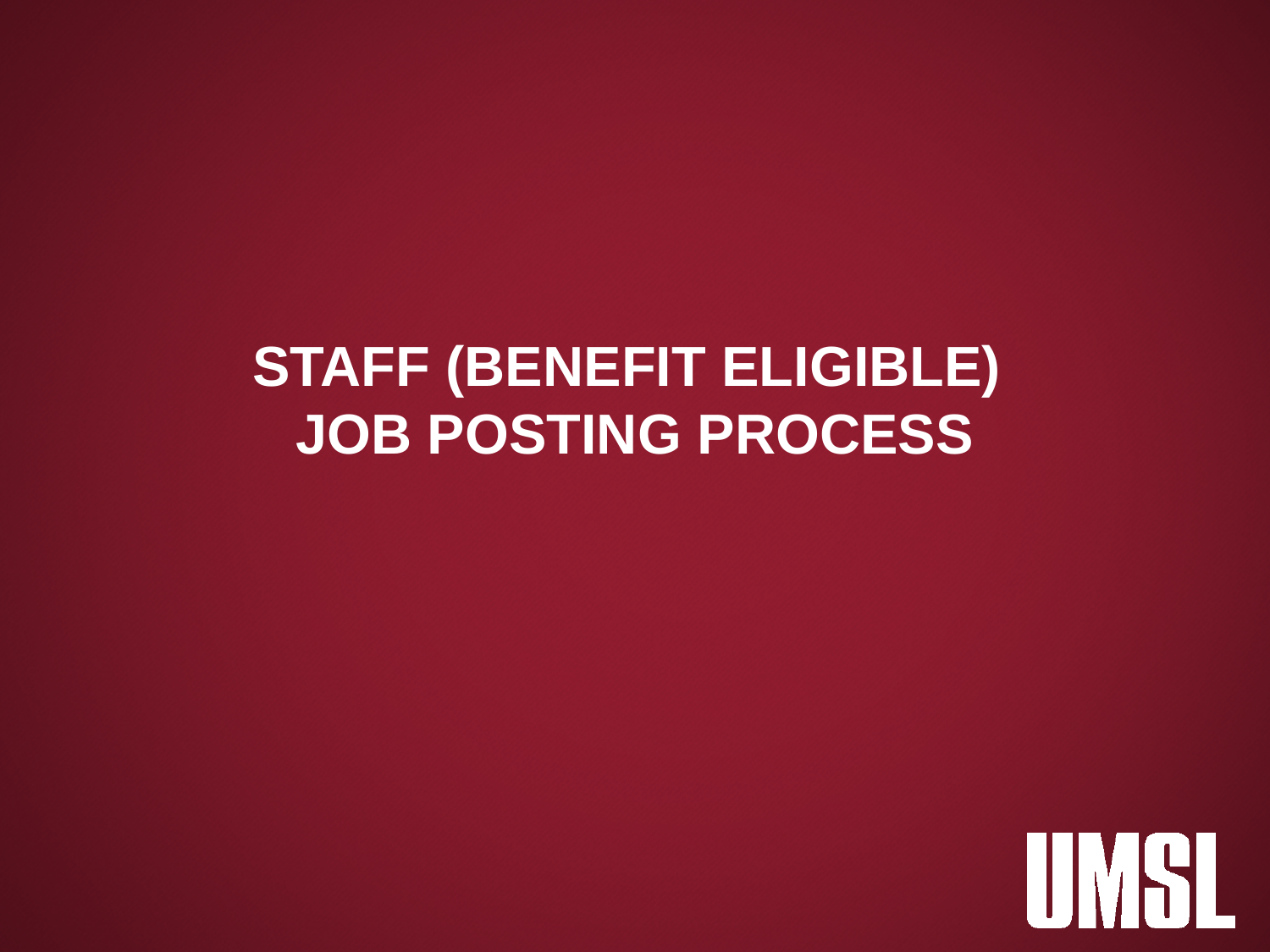

# Staff (Benefit Eligible) Job Posting Process